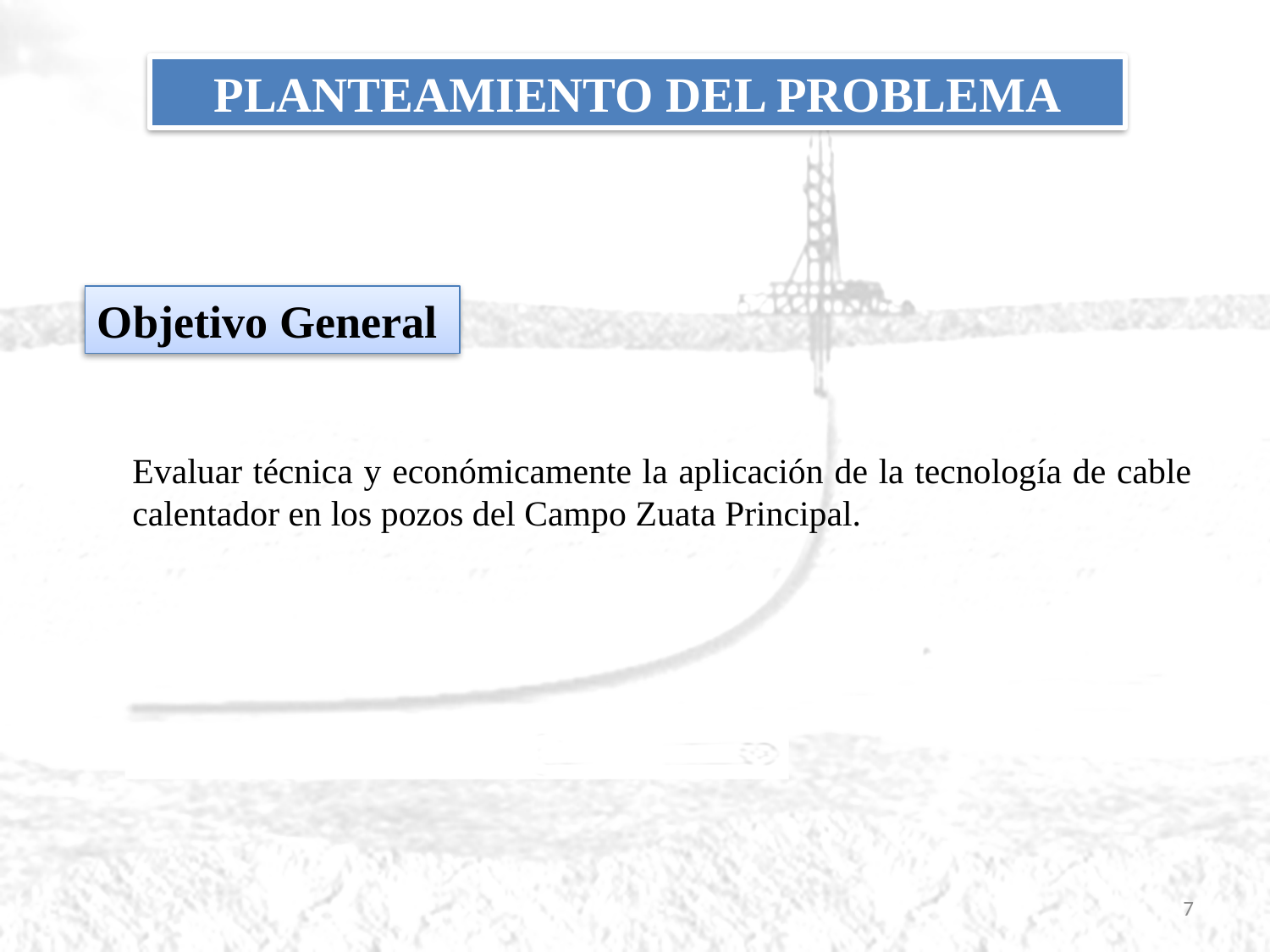

PLANTEAMIENTO DEL PROBLEMA
Objetivo General
Evaluar técnica y económicamente la aplicación de la tecnología de cable calentador en los pozos del Campo Zuata Principal.
7